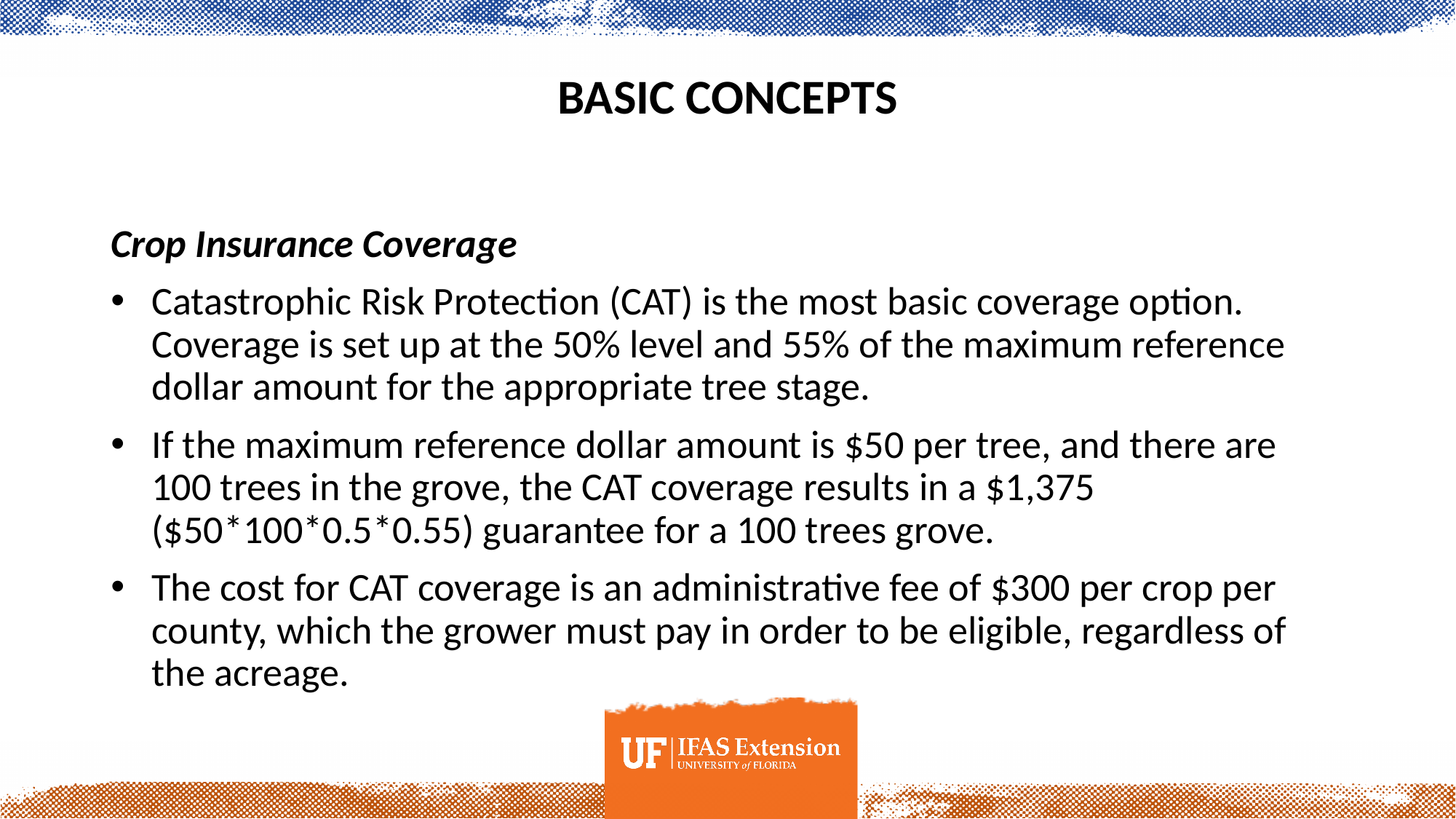

# Basic Concepts
Crop Insurance Coverage
Catastrophic Risk Protection (CAT) is the most basic coverage option. Coverage is set up at the 50% level and 55% of the maximum reference dollar amount for the appropriate tree stage.
If the maximum reference dollar amount is $50 per tree, and there are 100 trees in the grove, the CAT coverage results in a $1,375 ($50*100*0.5*0.55) guarantee for a 100 trees grove.
The cost for CAT coverage is an administrative fee of $300 per crop per county, which the grower must pay in order to be eligible, regardless of the acreage.